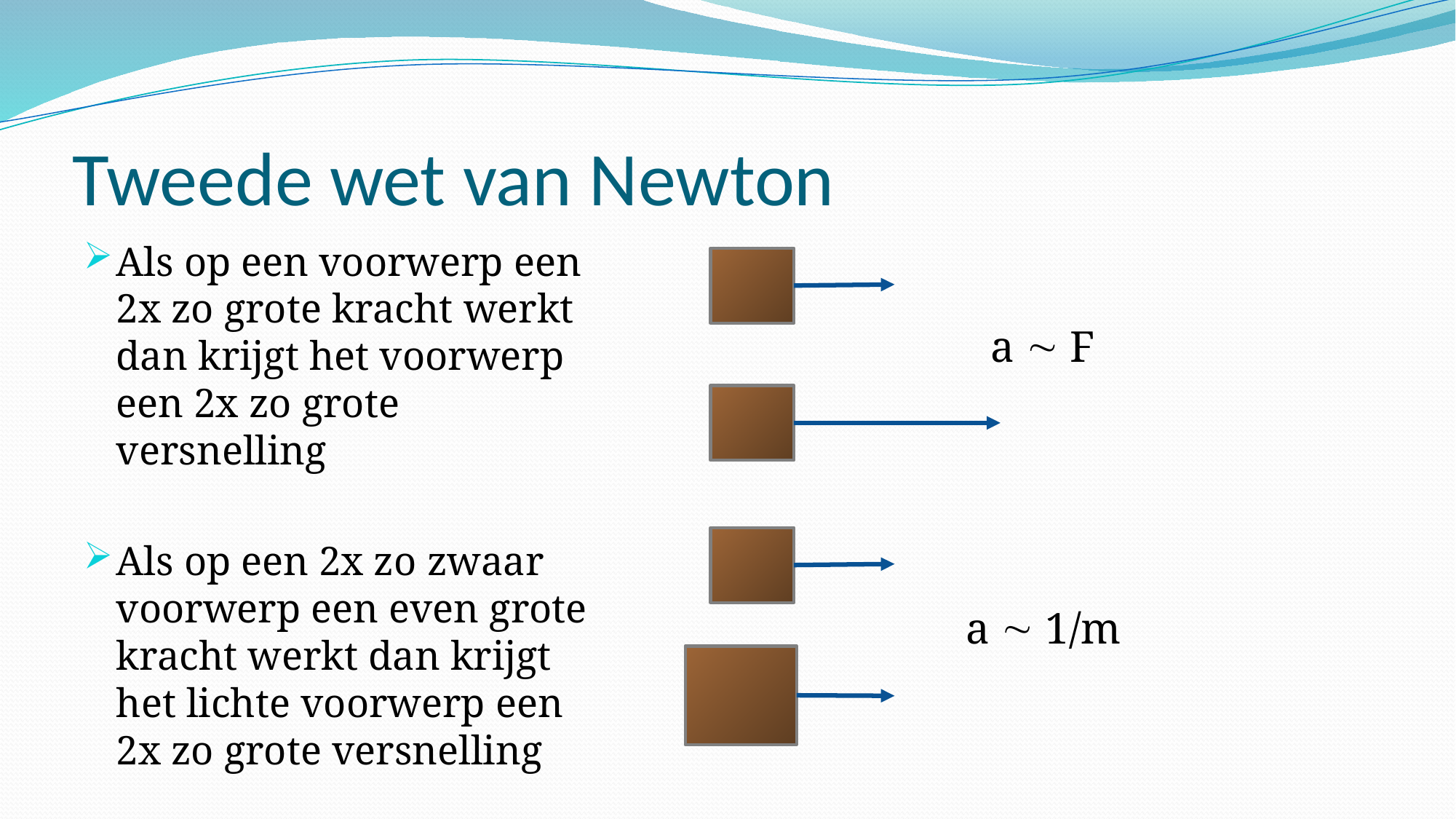

# Tweede wet van Newton
Als op een voorwerp een 2x zo grote kracht werkt dan krijgt het voorwerp een 2x zo grote versnelling

Als op een 2x zo zwaar voorwerp een even grote kracht werkt dan krijgt het lichte voorwerp een 2x zo grote versnelling

a ∼ F

a ∼ 1/m